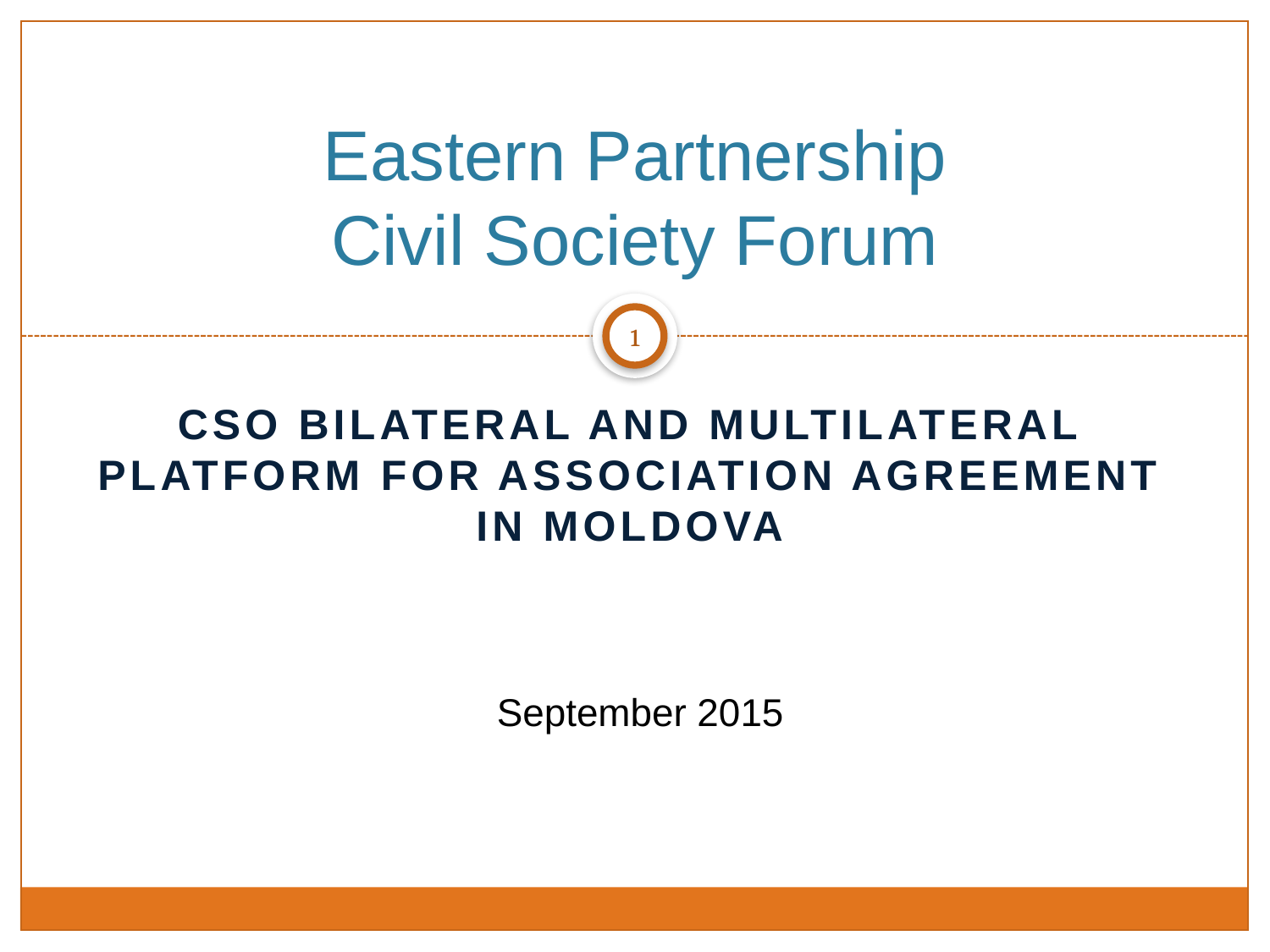

# Eastern Partnership Civil Society Forum
1
CSO bilateral and multilateral platform for association agreement in moldova

September 2015